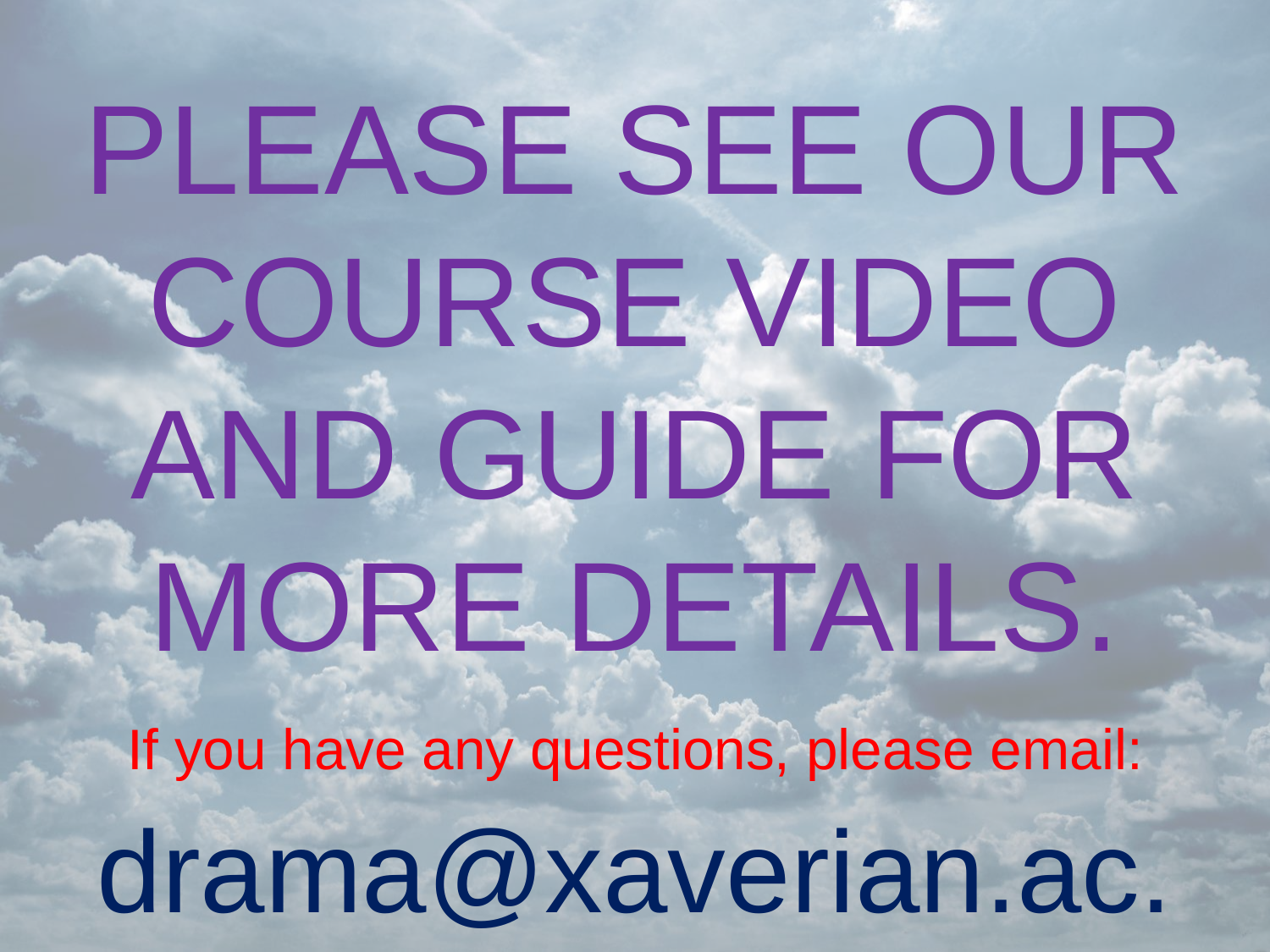

# PLEASE SEE OUR COURSE VIDEO AND GUIDE FOR MORE DETAILS.
If you have any questions, please email:

drama@xaverian.ac.uk